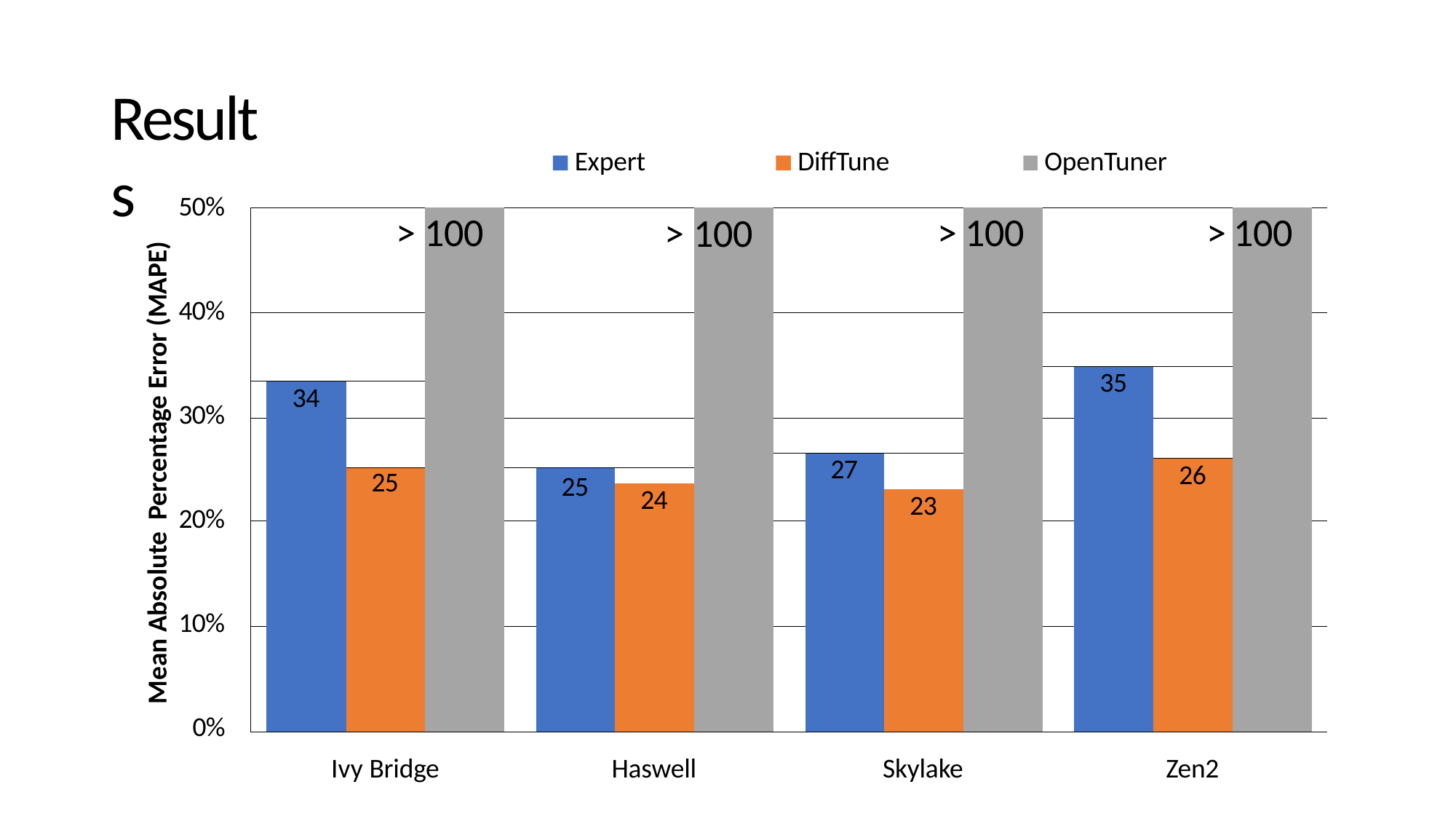

# Results

102
105
113
131
Expert
DiffTune
OpenTuner

50%

40%

30%

20%

10%

0%
| > |  |  | 100 | > |  |  | 100 | > |  |  | 100 | > |  |  | 100 |  |
| --- | --- | --- | --- | --- | --- | --- | --- | --- | --- | --- | --- | --- | --- | --- | --- | --- |
|  |  |  |  |  |  |  |  |  |  |  |  |  |  |  |  |  |
|  |  |  |  |  |  |  |  |  |  |  |  |  | 35 |  |  |  |
|  | 34 |  |  |  |  |  |  |  |  |  |  |  |  |  |  |  |
|  |  |  |  |  |  |  |  |  |  |  |  |  |  |  |  |  |
|  |  |  |  |  |  |  |  |  | 27 |  |  |  |  |  |  |  |
|  |  |  |  |  |  |  |  |  |  |  |  |  |  | 26 |  |  |
|  |  | 25 |  |  | 25 |  |  |  |  |  |  |  |  |  |  |  |
|  |  |  |  |  |  | 24 |  |  |  |  |  |  |  |  |  |  |
|  |  |  |  |  |  |  |  |  |  | 23 |  |  |  |  |  |  |
|  |  |  |  |  |  |  |  |  |  |  |  |  |  |  |  |  |
|  |  |  |  |  |  |  |  |  |  |  |  |  |  |  |  |  |
Mean Absolute Percentage Error (MAPE)
Ivy Bridge
Haswell
Skylake
Zen2